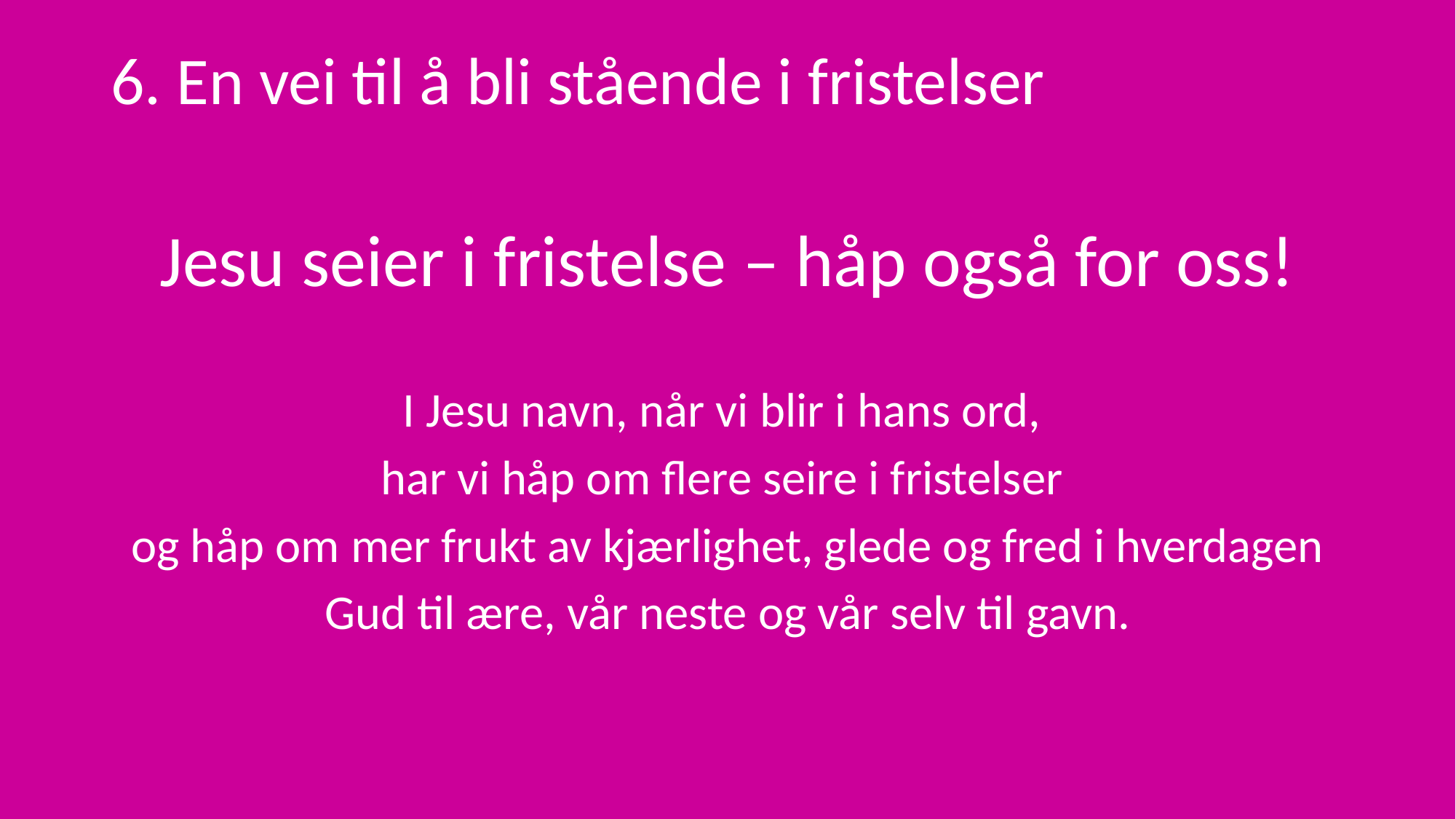

# 6. En vei til å bli stående i fristelser

Jesu seier i fristelse – håp også for oss!

I Jesu navn, når vi blir i hans ord,
har vi håp om flere seire i fristelser
og håp om mer frukt av kjærlighet, glede og fred i hverdagen
Gud til ære, vår neste og vår selv til gavn.